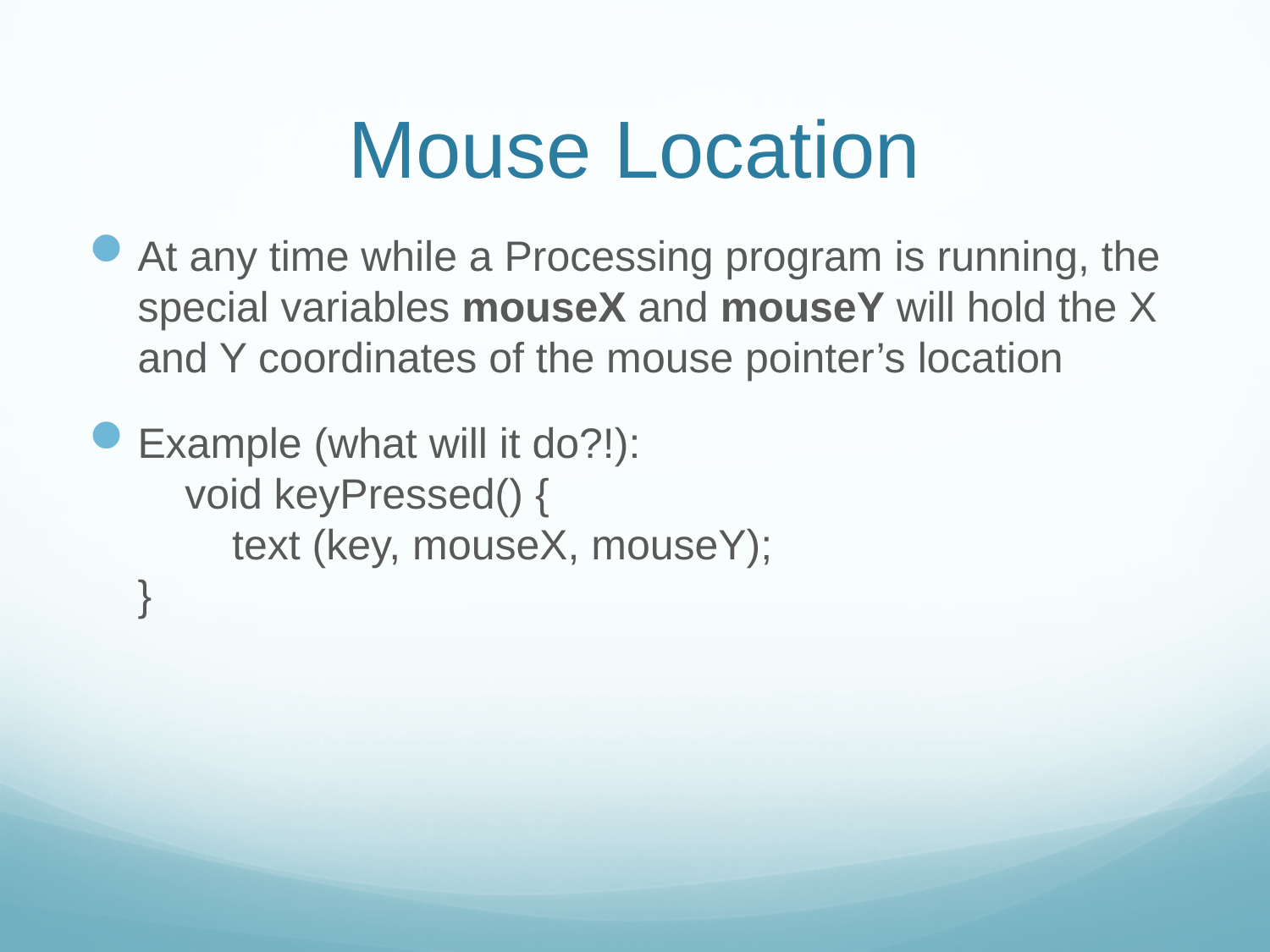

# Mouse Location
At any time while a Processing program is running, the special variables mouseX and mouseY will hold the X and Y coordinates of the mouse pointer’s location
Example (what will it do?!):
    void keyPressed() {
        text (key, mouseX, mouseY);
}